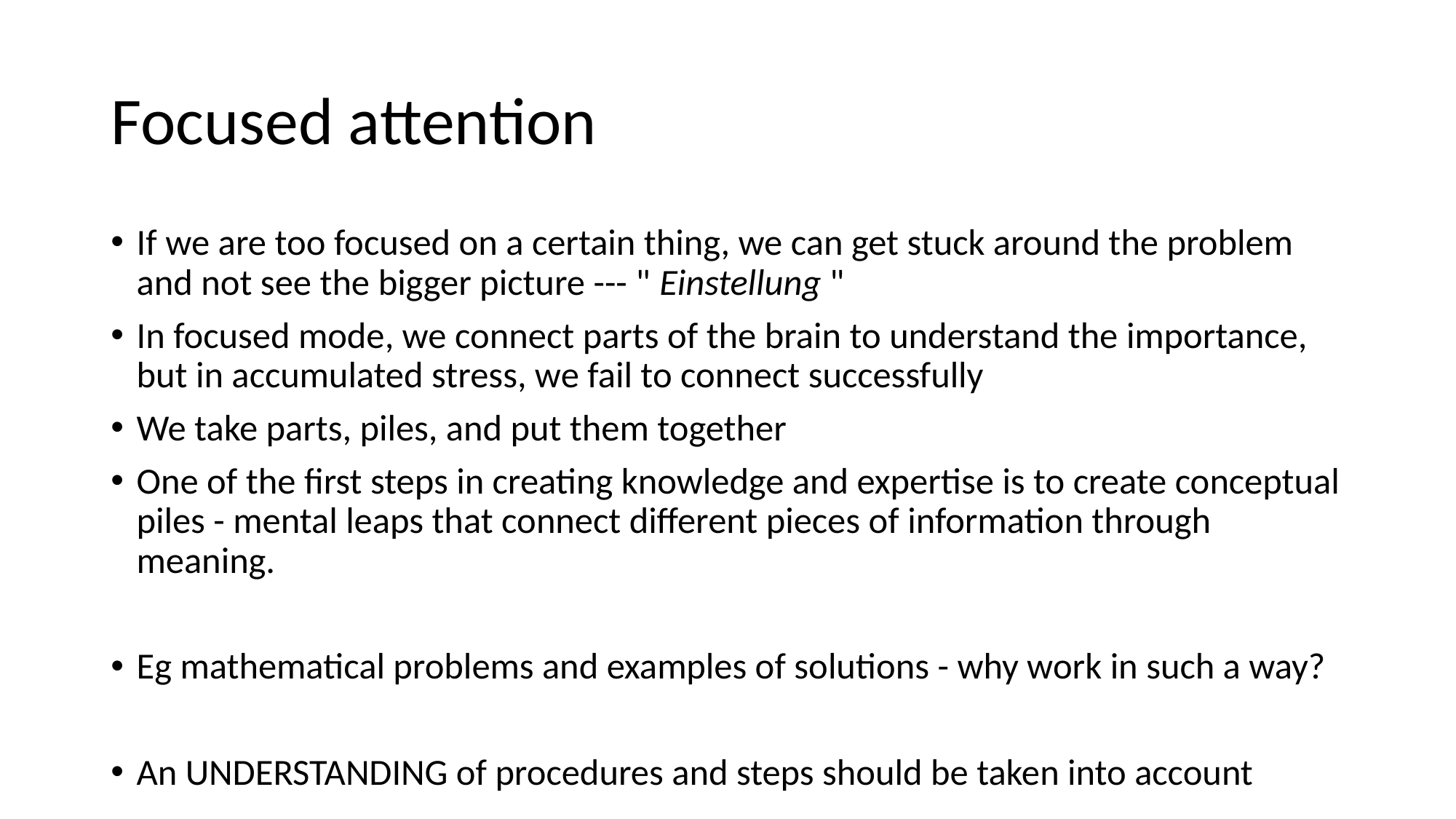

# Focused attention
If we are too focused on a certain thing, we can get stuck around the problem and not see the bigger picture --- " Einstellung "
In focused mode, we connect parts of the brain to understand the importance, but in accumulated stress, we fail to connect successfully
We take parts, piles, and put them together
One of the first steps in creating knowledge and expertise is to create conceptual piles - mental leaps that connect different pieces of information through meaning.

Eg mathematical problems and examples of solutions - why work in such a way?

An UNDERSTANDING of procedures and steps should be taken into account